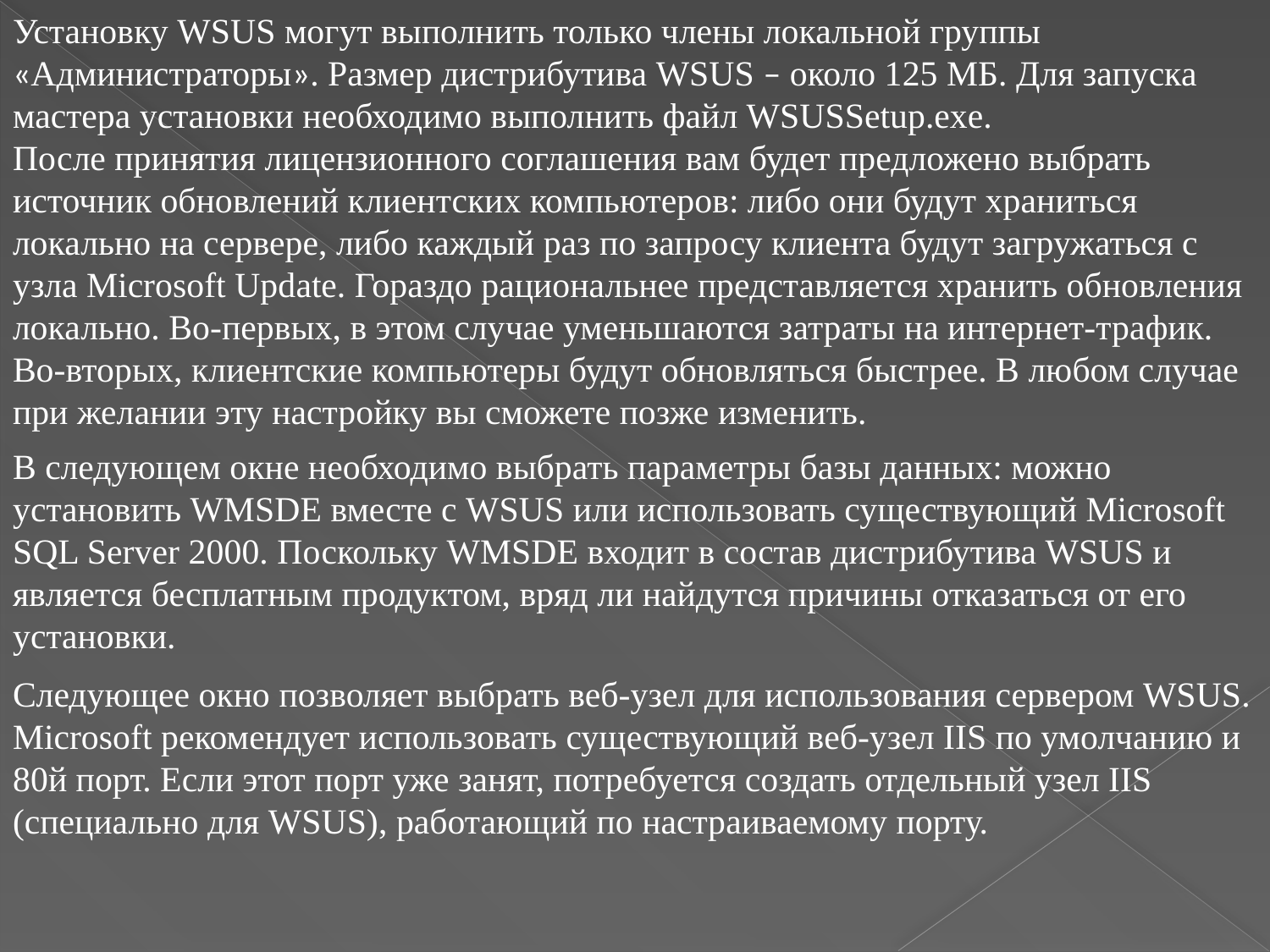

Установку WSUS могут выполнить только члены локальной группы «Администраторы». Размер дистрибутива WSUS – около 125 МБ. Для запуска мастера установки необходимо выполнить файл WSUSSetup.exe.
После принятия лицензионного соглашения вам будет предложено выбрать источник обновлений клиентских компьютеров: либо они будут храниться локально на сервере, либо каждый раз по запросу клиента будут загружаться с узла Microsoft Update. Гораздо рациональнее представляется хранить обновления локально. Во-первых, в этом случае уменьшаются затраты на интернет-трафик. Во-вторых, клиентские компьютеры будут обновляться быстрее. В любом случае при желании эту настройку вы сможете позже изменить.
В следующем окне необходимо выбрать параметры базы данных: можно установить WMSDE вместе с WSUS или использовать существующий Microsoft SQL Server 2000. Поскольку WMSDE входит в состав дистрибутива WSUS и является бесплатным продуктом, вряд ли найдутся причины отказаться от его установки.
Следующее окно позволяет выбрать веб-узел для использования сервером WSUS. Microsoft рекомендует использовать существующий веб-узел IIS по умолчанию и 80й порт. Если этот порт уже занят, потребуется создать отдельный узел IIS (специально для WSUS), работающий по настраиваемому порту.